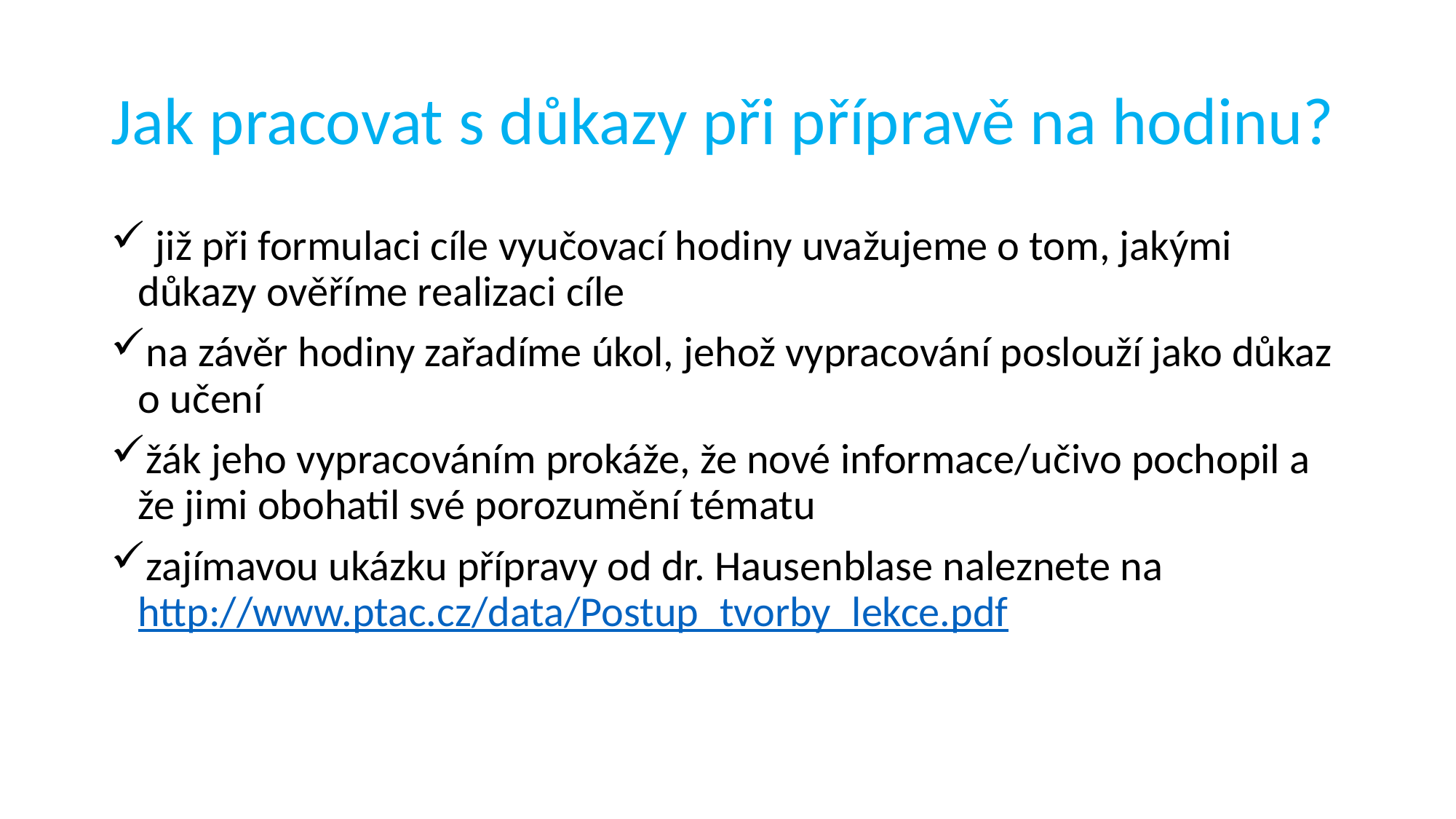

# Jak pracovat s důkazy při přípravě na hodinu?
 již při formulaci cíle vyučovací hodiny uvažujeme o tom, jakými důkazy ověříme realizaci cíle
na závěr hodiny zařadíme úkol, jehož vypracování poslouží jako důkaz o učení
žák jeho vypracováním prokáže, že nové informace/učivo pochopil a že jimi obohatil své porozumění tématu
zajímavou ukázku přípravy od dr. Hausenblase naleznete na http://www.ptac.cz/data/Postup_tvorby_lekce.pdf